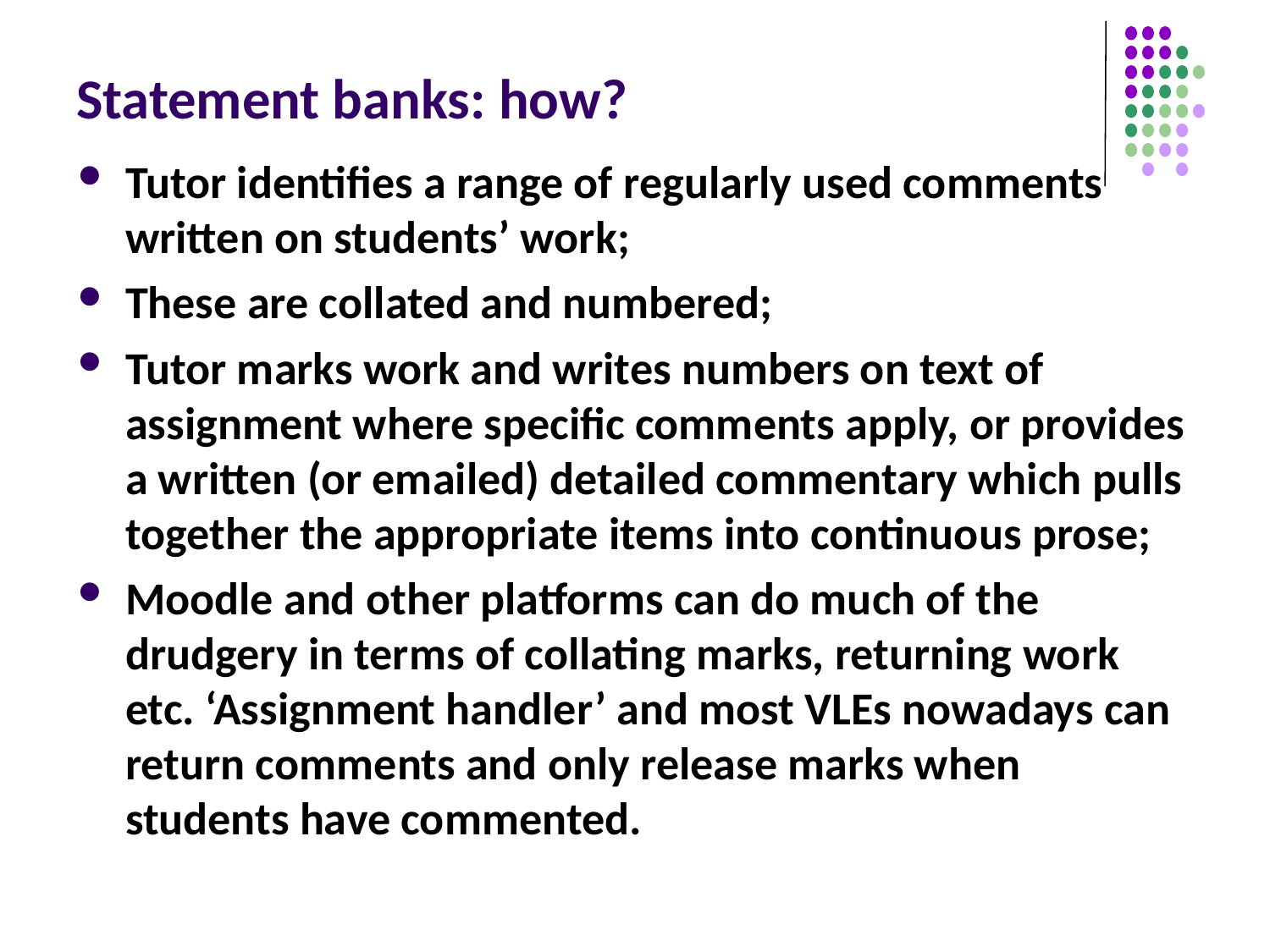

# Statement banks: how?
Tutor identifies a range of regularly used comments written on students’ work;
These are collated and numbered;
Tutor marks work and writes numbers on text of assignment where specific comments apply, or provides a written (or emailed) detailed commentary which pulls together the appropriate items into continuous prose;
Moodle and other platforms can do much of the drudgery in terms of collating marks, returning work etc. ‘Assignment handler’ and most VLEs nowadays can return comments and only release marks when students have commented.